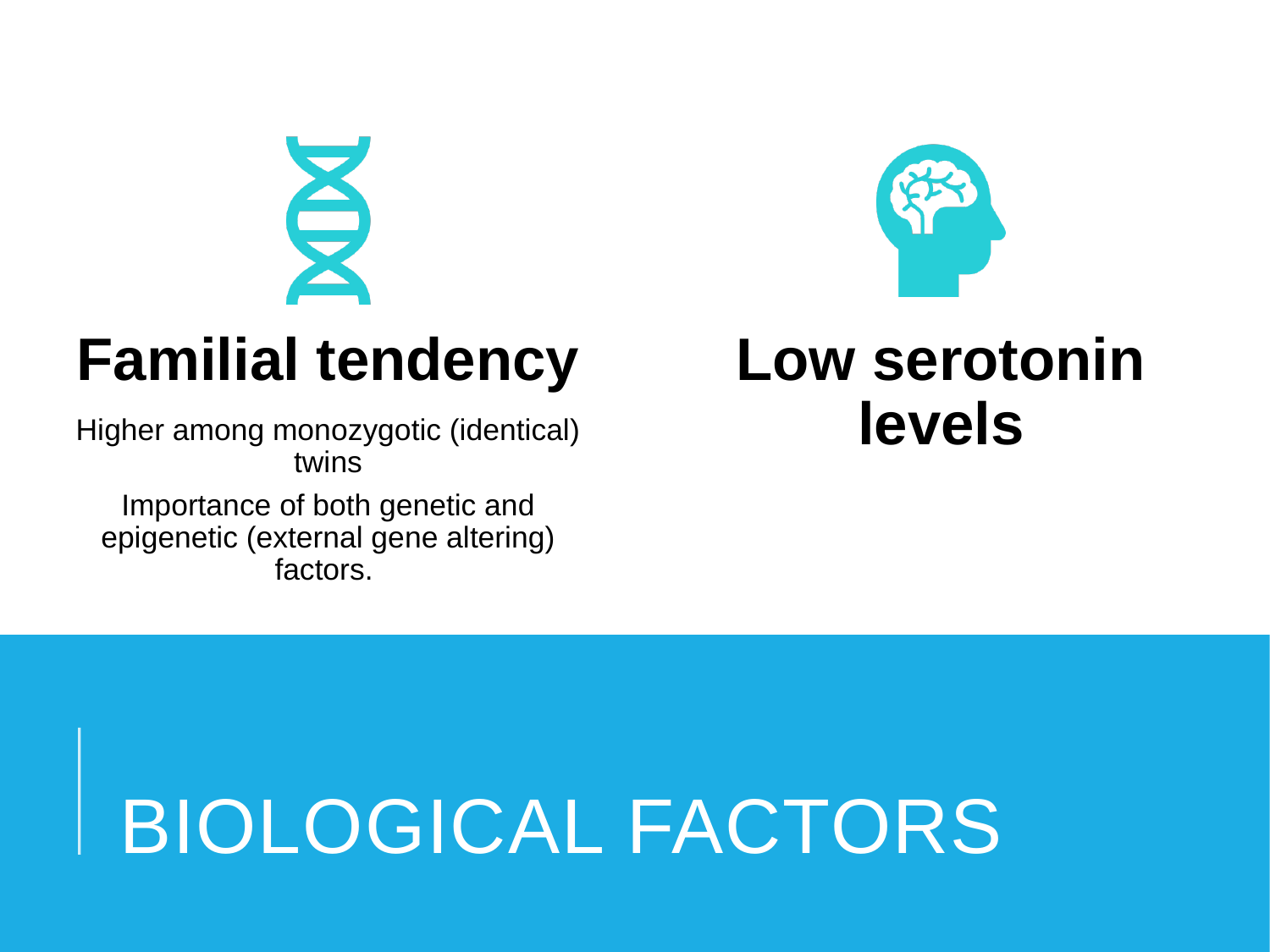

Familial tendency
Higher among monozygotic (identical) twins
Importance of both genetic and epigenetic (external gene altering) factors.
Low serotonin levels

# Biological Factors